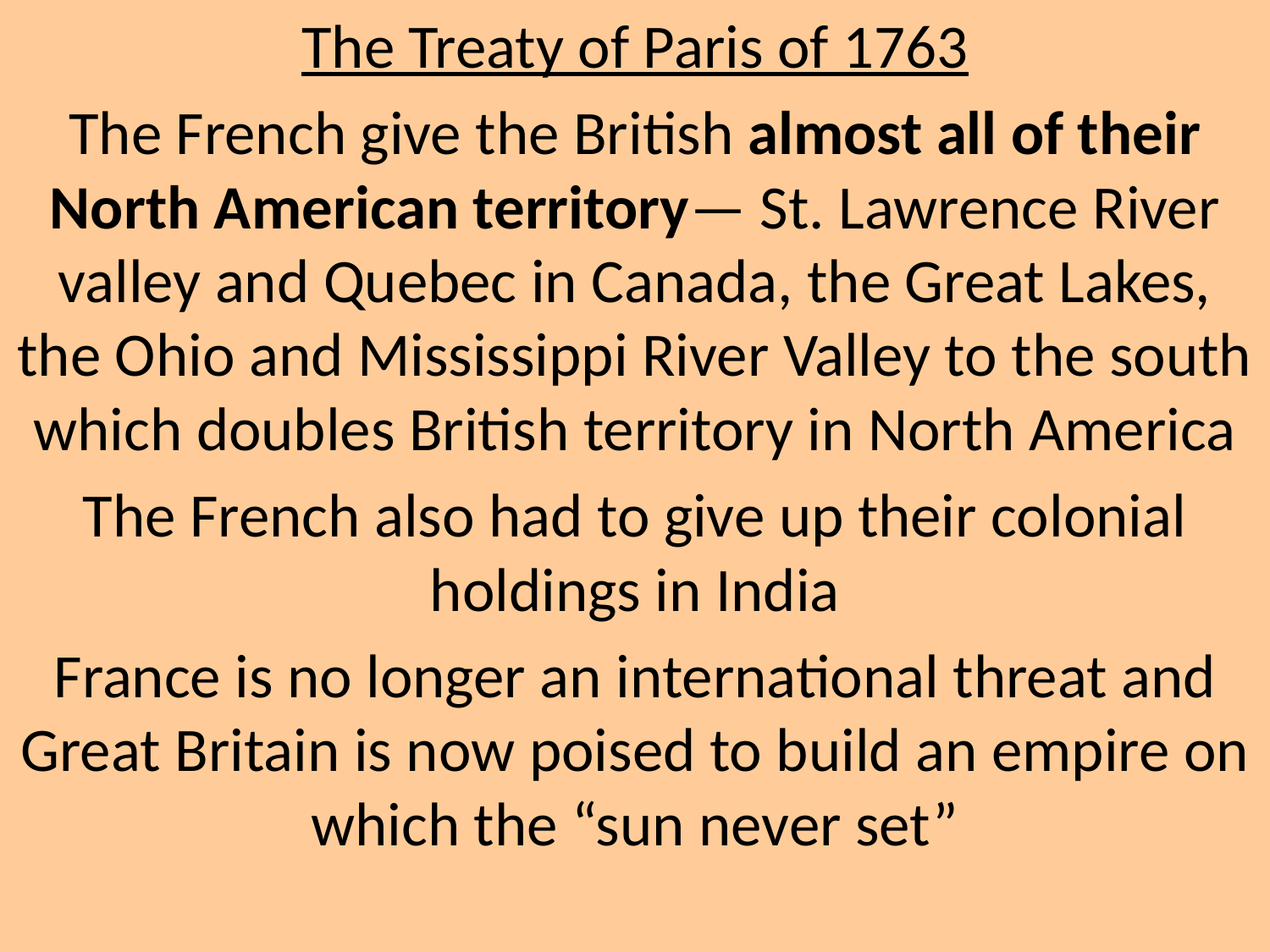

The Treaty of Paris of 1763
The French give the British almost all of their North American territory— St. Lawrence River valley and Quebec in Canada, the Great Lakes, the Ohio and Mississippi River Valley to the south which doubles British territory in North America
The French also had to give up their colonial holdings in India
France is no longer an international threat and Great Britain is now poised to build an empire on which the “sun never set”